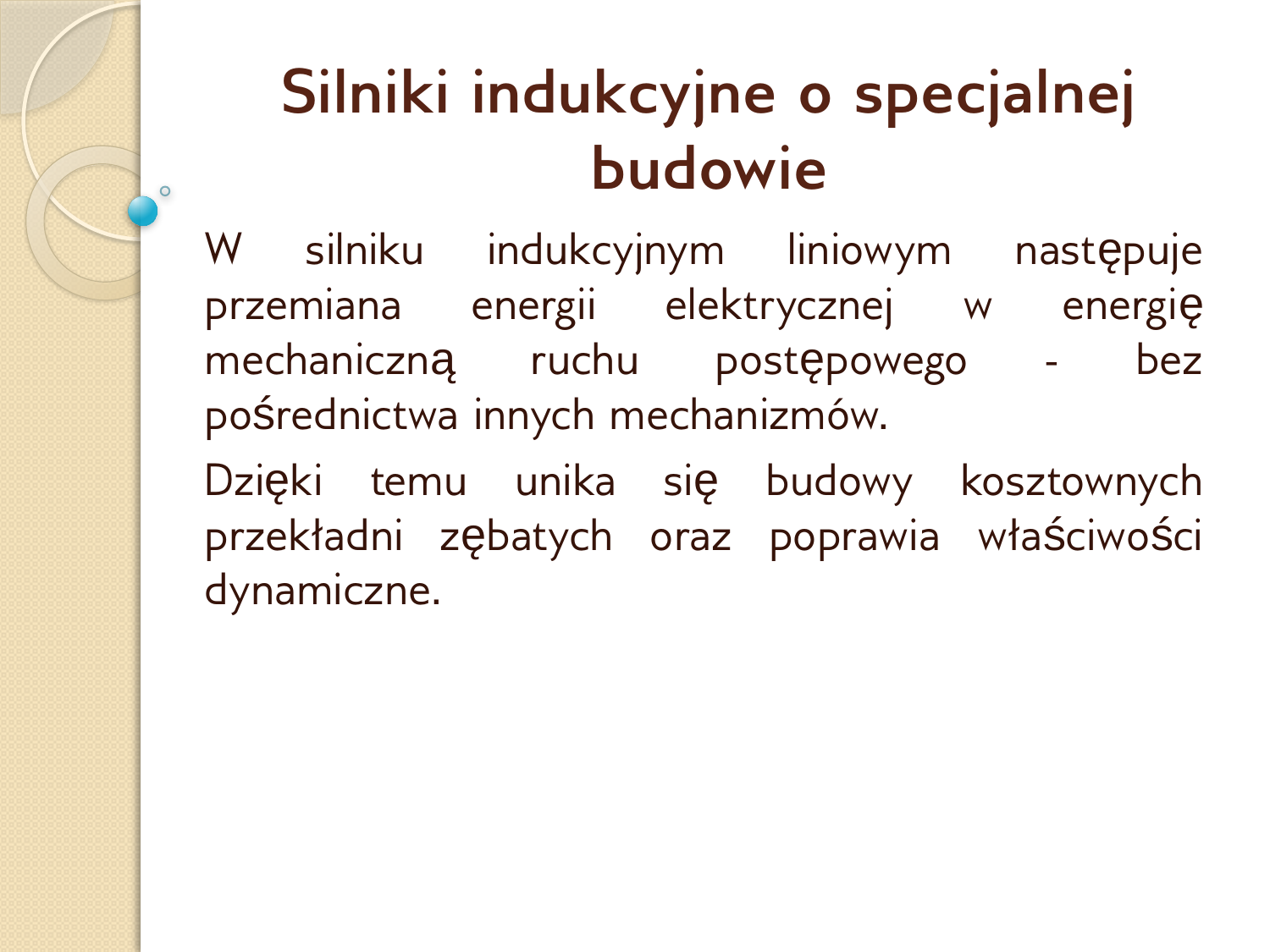

# Silniki indukcyjne o specjalnej budowie
W silniku indukcyjnym liniowym następuje przemiana energii elektrycznej w energię mechaniczną ruchu postępowego - bez pośrednictwa innych mechanizmów.
Dzięki temu unika się budowy kosztownych przekładni zębatych oraz poprawia właściwości dynamiczne.